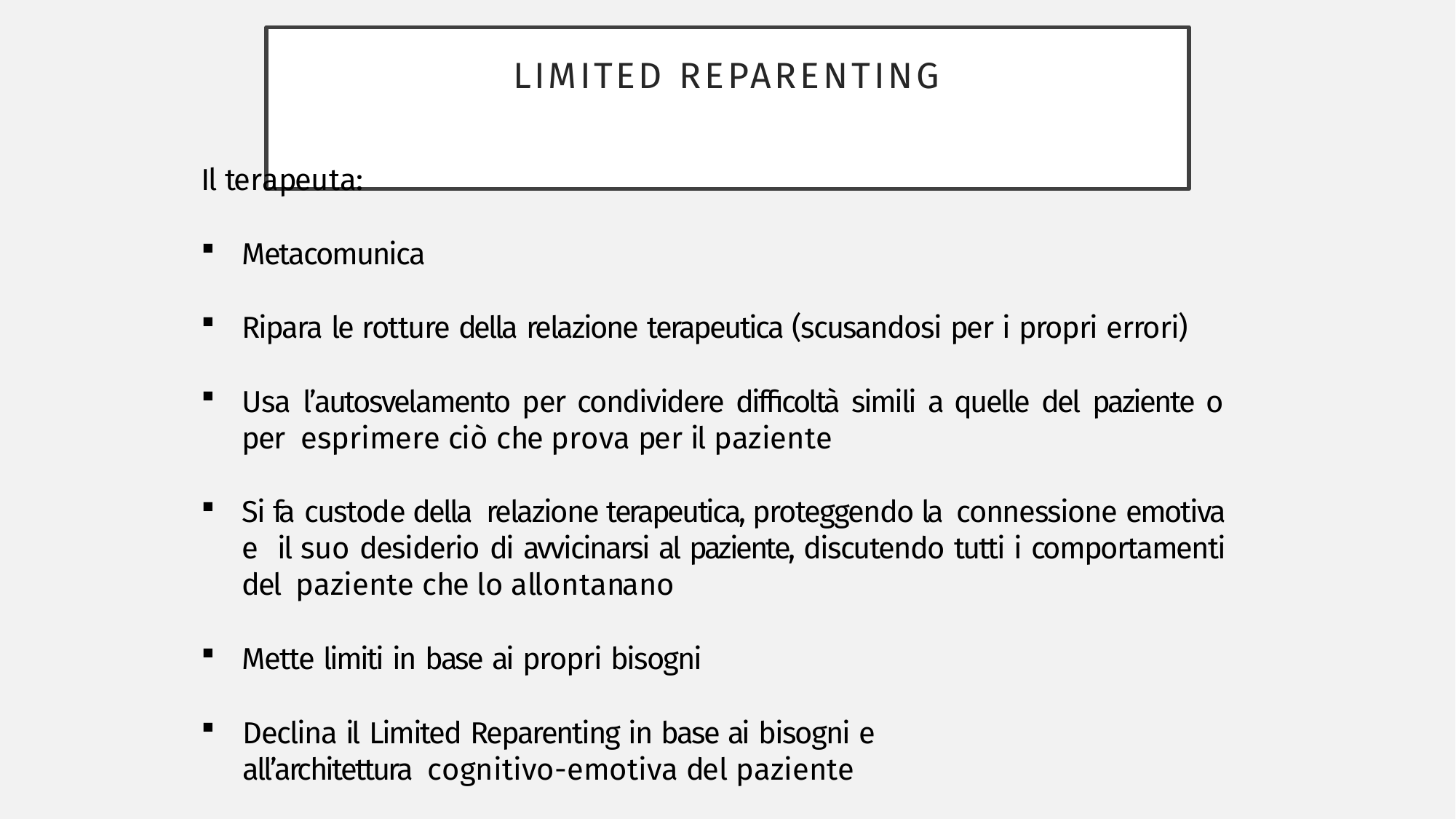

# LIMITED REPARENTING
Il terapeuta:

Metacomunica

Ripara le rotture della relazione terapeutica (scusandosi per i propri errori)

Usa l’autosvelamento per condividere difficoltà simili a quelle del paziente o per  esprimere ciò che prova per il paziente

Si fa custode della relazione terapeutica, proteggendo la connessione emotiva e  il suo desiderio di avvicinarsi al paziente, discutendo tutti i comportamenti del  paziente che lo allontanano

Mette limiti in base ai propri bisogni

Declina il Limited Reparenting in base ai bisogni e all’architettura  cognitivo-emotiva del paziente